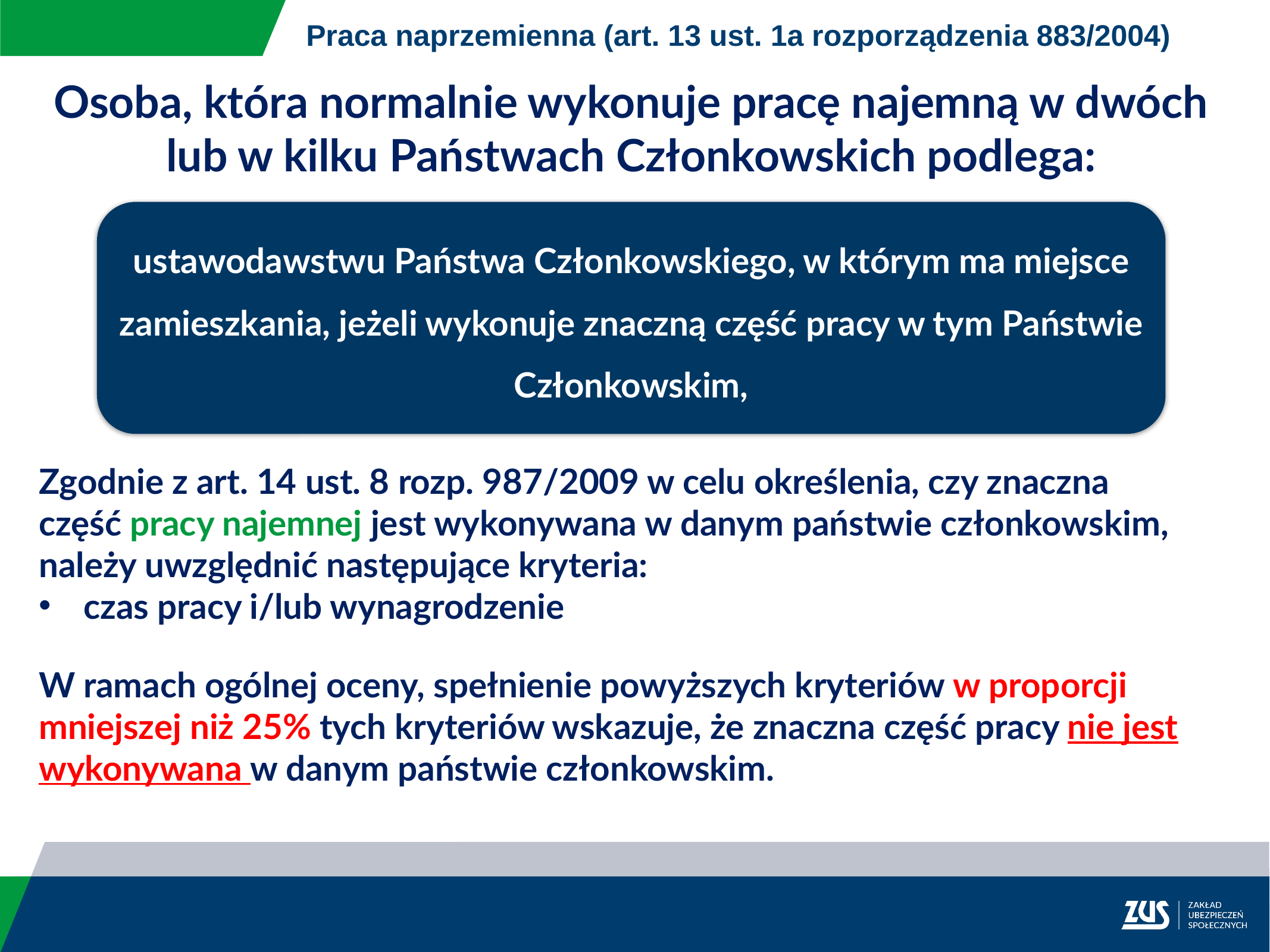

Praca naprzemienna (art. 13 ust. 1a rozporządzenia 883/2004)
Osoba, która normalnie wykonuje pracę najemną w dwóch lub w kilku Państwach Członkowskich podlega:

ustawodawstwu Państwa Członkowskiego, w którym ma miejsce
zamieszkania, jeżeli wykonuje znaczną część pracy w tym Państwie Członkowskim,
Zgodnie z art. 14 ust. 8 rozp. 987/2009 w celu określenia, czy znaczna część pracy najemnej jest wykonywana w danym państwie członkowskim, należy uwzględnić następujące kryteria:
czas pracy i/lub wynagrodzenie

W ramach ogólnej oceny, spełnienie powyższych kryteriów w proporcji mniejszej niż 25% tych kryteriów wskazuje, że znaczna część pracy nie jest wykonywana w danym państwie członkowskim.